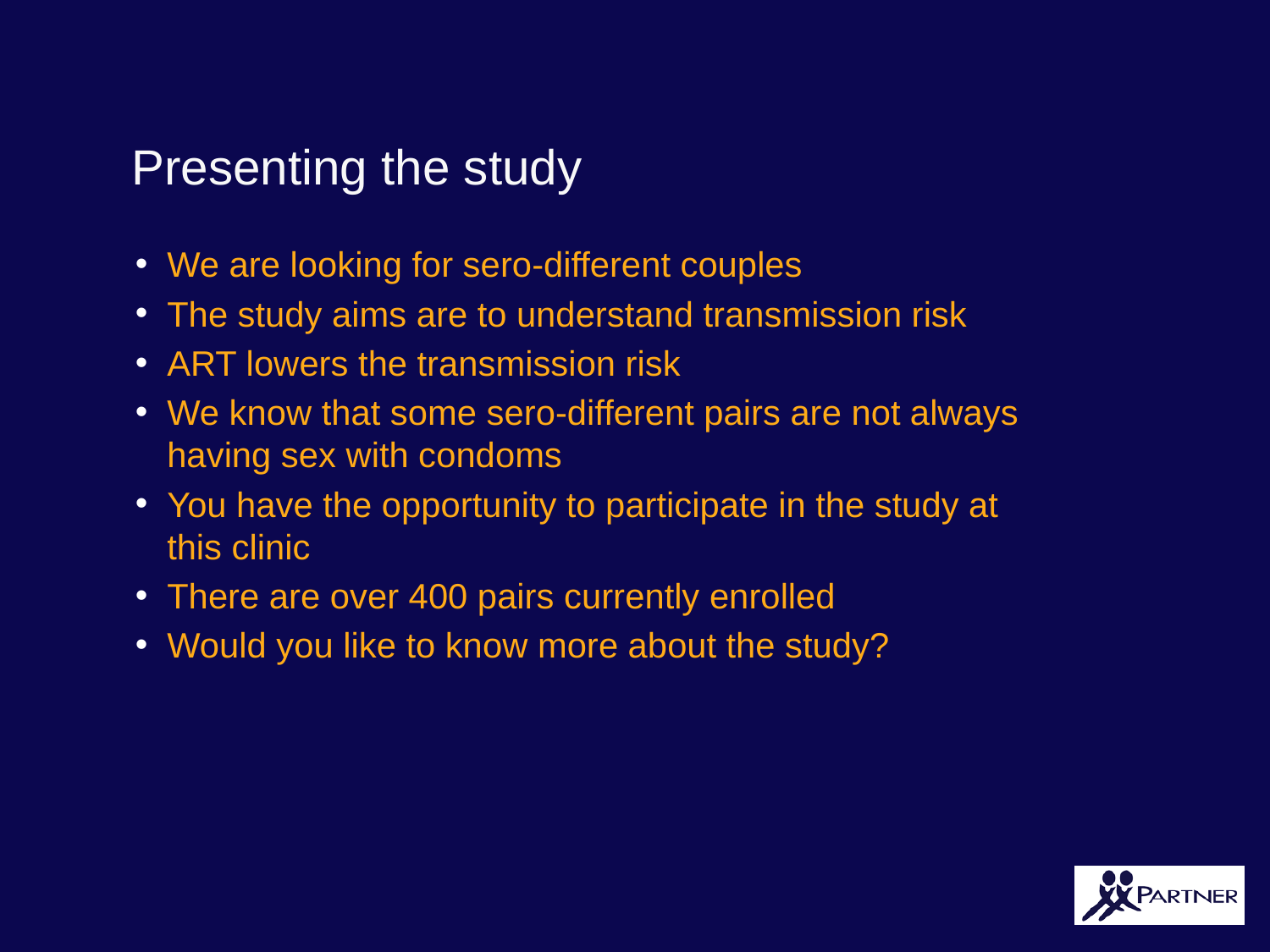

# Presenting the study
We are looking for sero-different couples
The study aims are to understand transmission risk
ART lowers the transmission risk
We know that some sero-different pairs are not always having sex with condoms
You have the opportunity to participate in the study at this clinic
There are over 400 pairs currently enrolled
Would you like to know more about the study?